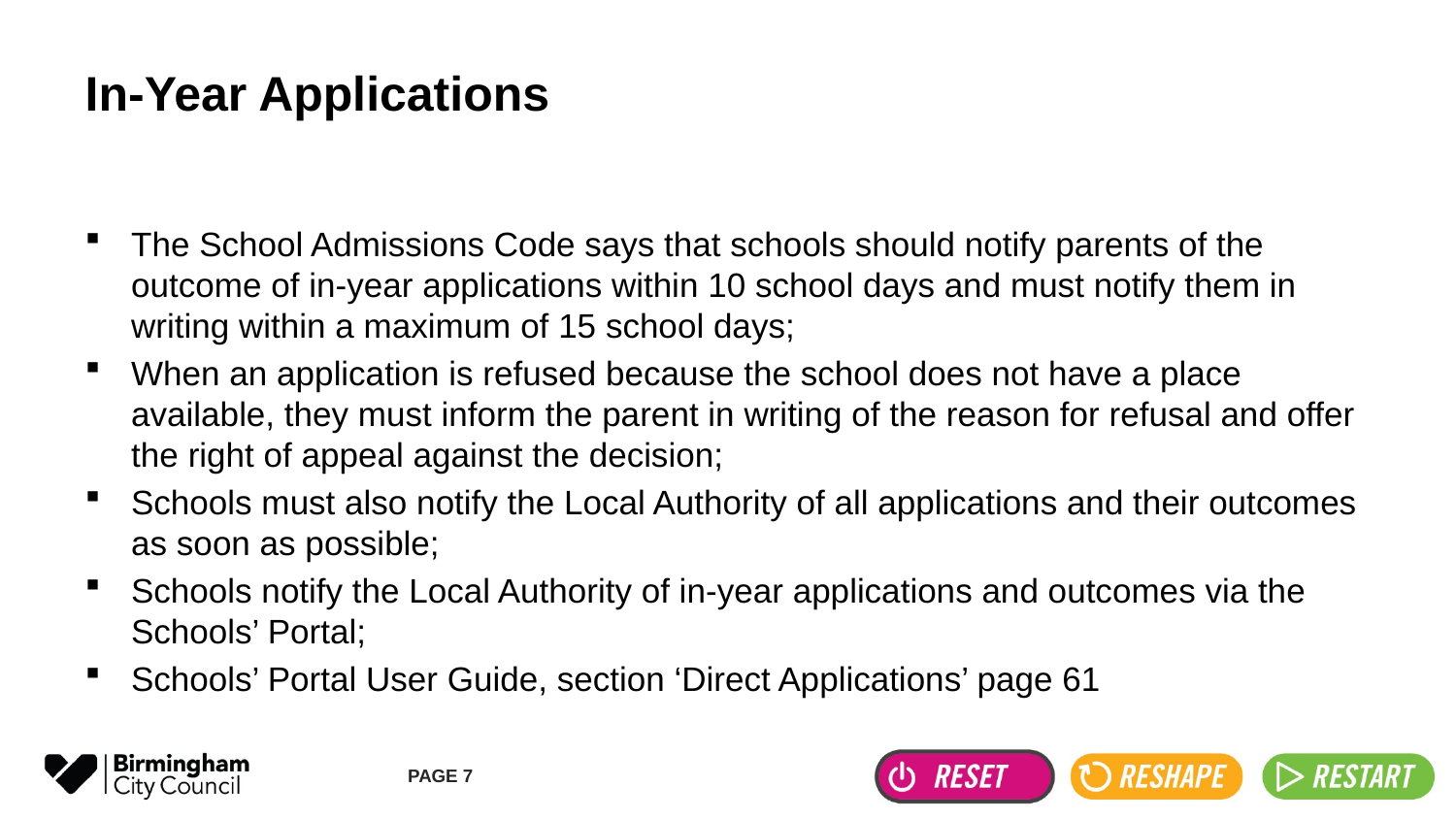

# In-Year Applications

The School Admissions Code says that schools should notify parents of the outcome of in-year applications within 10 school days and must notify them in writing within a maximum of 15 school days;
When an application is refused because the school does not have a place available, they must inform the parent in writing of the reason for refusal and offer the right of appeal against the decision;
Schools must also notify the Local Authority of all applications and their outcomes as soon as possible;
Schools notify the Local Authority of in-year applications and outcomes via the Schools’ Portal;
Schools’ Portal User Guide, section ‘Direct Applications’ page 61